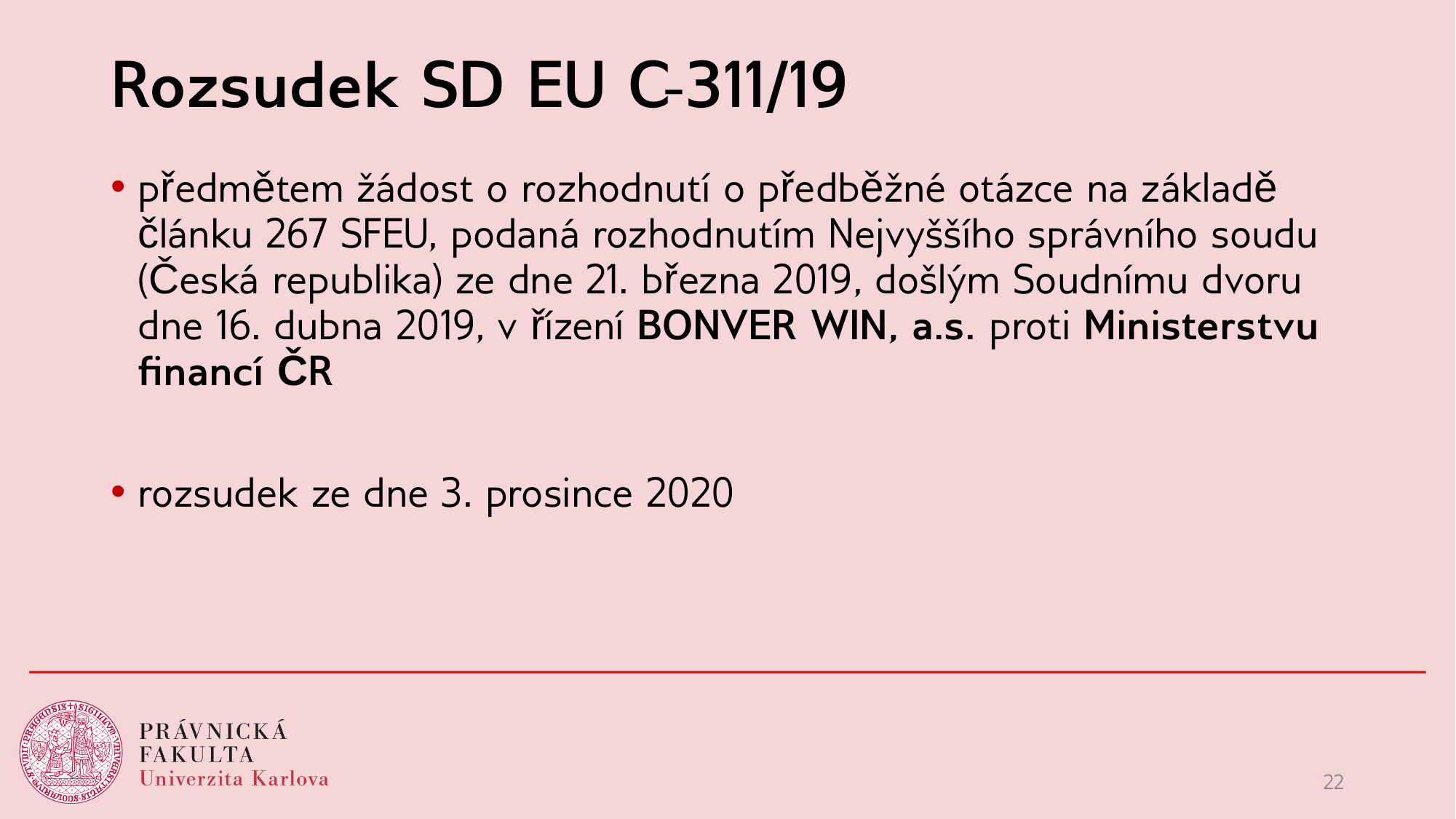

# Rozsudek SD EU C-311/19
předmětem žádost o rozhodnutí o předběžné otázce na základě článku 267 SFEU, podaná rozhodnutím Nejvyššího správního soudu (Česká republika) ze dne 21. března 2019, došlým Soudnímu dvoru dne 16. dubna 2019, v řízení BONVER WIN, a.s. proti Ministerstvu financí ČR

rozsudek ze dne 3. prosince 2020

22